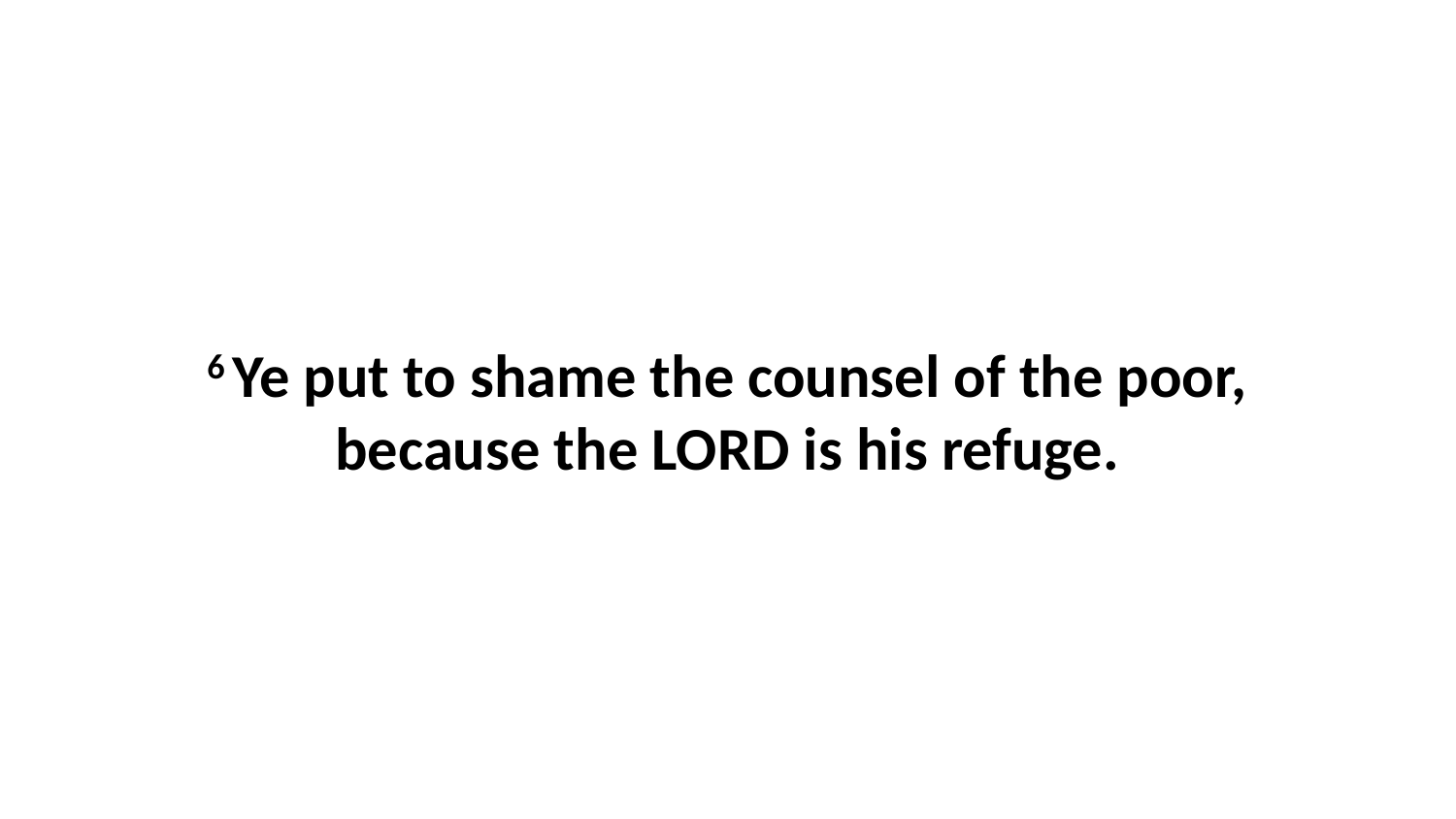

6 Ye put to shame the counsel of the poor, because the LORD is his refuge.